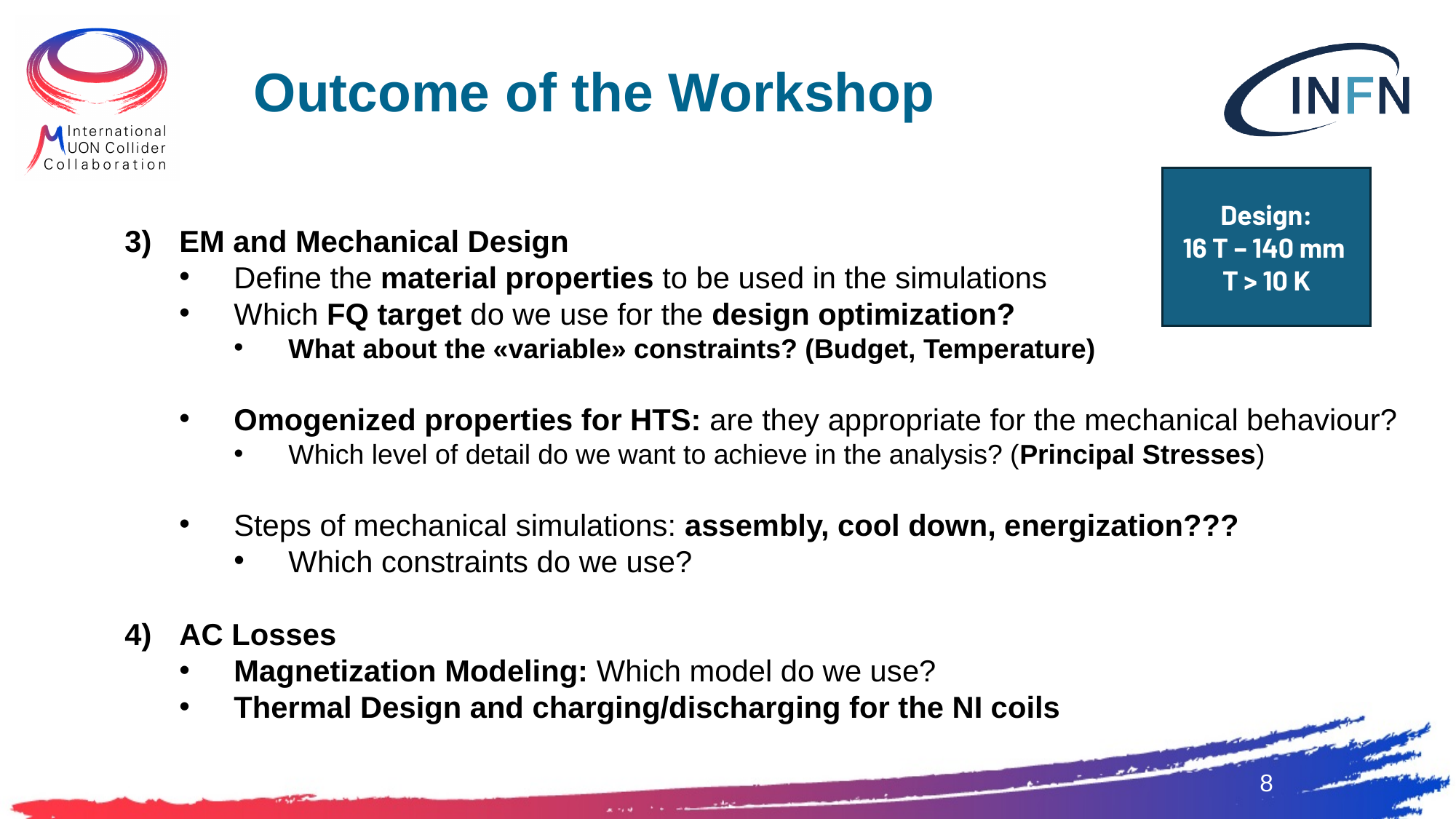

Outcome of the Workshop
Design:
16 T – 140 mm
T > 10 K
EM and Mechanical Design
Define the material properties to be used in the simulations
Which FQ target do we use for the design optimization?
What about the «variable» constraints? (Budget, Temperature)

Omogenized properties for HTS: are they appropriate for the mechanical behaviour?
Which level of detail do we want to achieve in the analysis? (Principal Stresses)

Steps of mechanical simulations: assembly, cool down, energization???
Which constraints do we use?

AC Losses
Magnetization Modeling: Which model do we use?
Thermal Design and charging/discharging for the NI coils

8